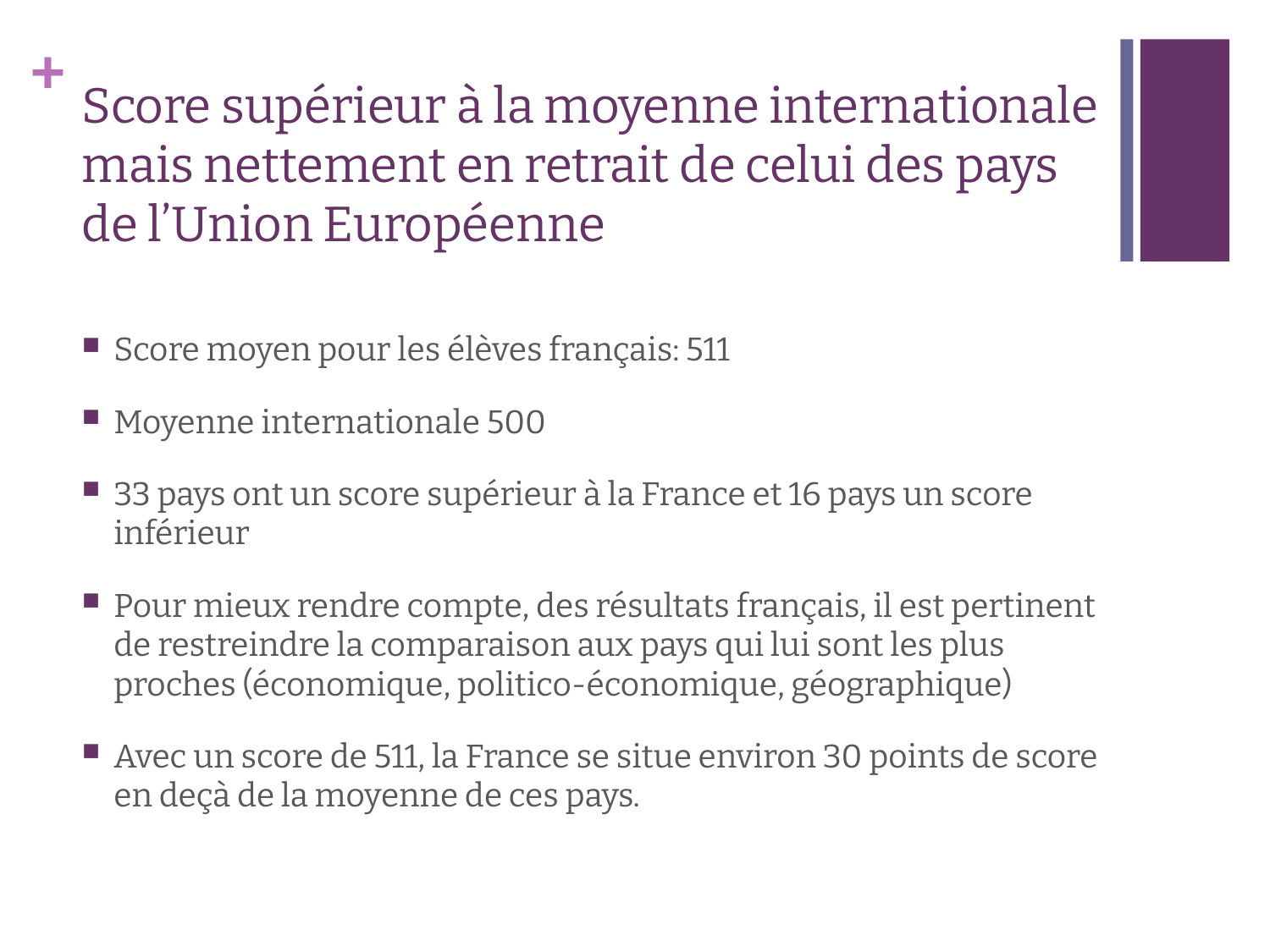

# Score supérieur à la moyenne internationale mais nettement en retrait de celui des pays de l’Union Européenne
Score moyen pour les élèves français: 511
Moyenne internationale 500
33 pays ont un score supérieur à la France et 16 pays un score inférieur
Pour mieux rendre compte, des résultats français, il est pertinent de restreindre la comparaison aux pays qui lui sont les plus proches (économique, politico-économique, géographique)
Avec un score de 511, la France se situe environ 30 points de score en deçà de la moyenne de ces pays.